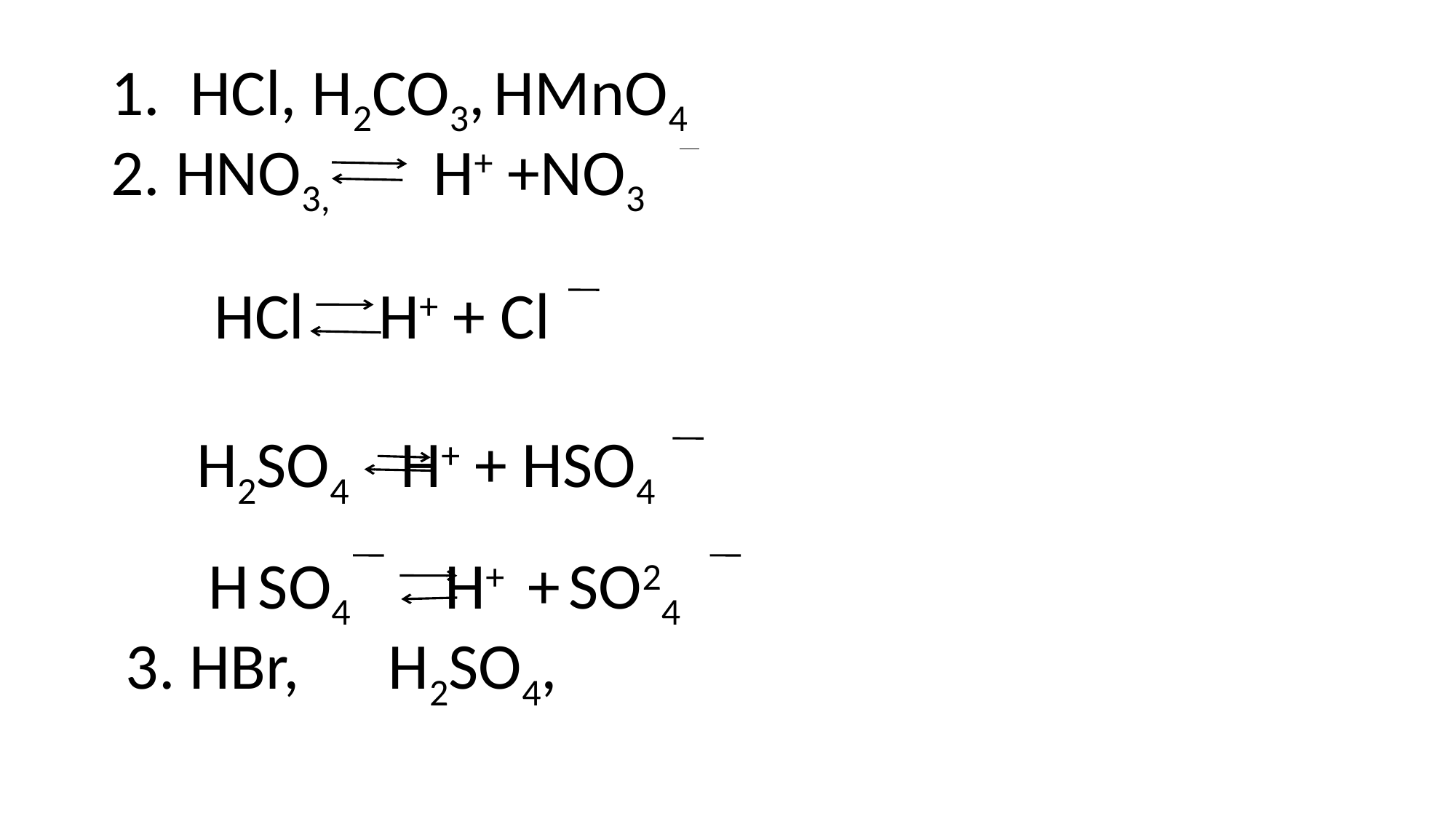

# 1.  HCl, H2CO3, HMnO4 2. HNO3,       Н+ +NO3 HCl     Н+ + Cl H2SO4      Н+ + HSO4 H SO4           Н+  + SO24 3. HBr,      H2SO4,